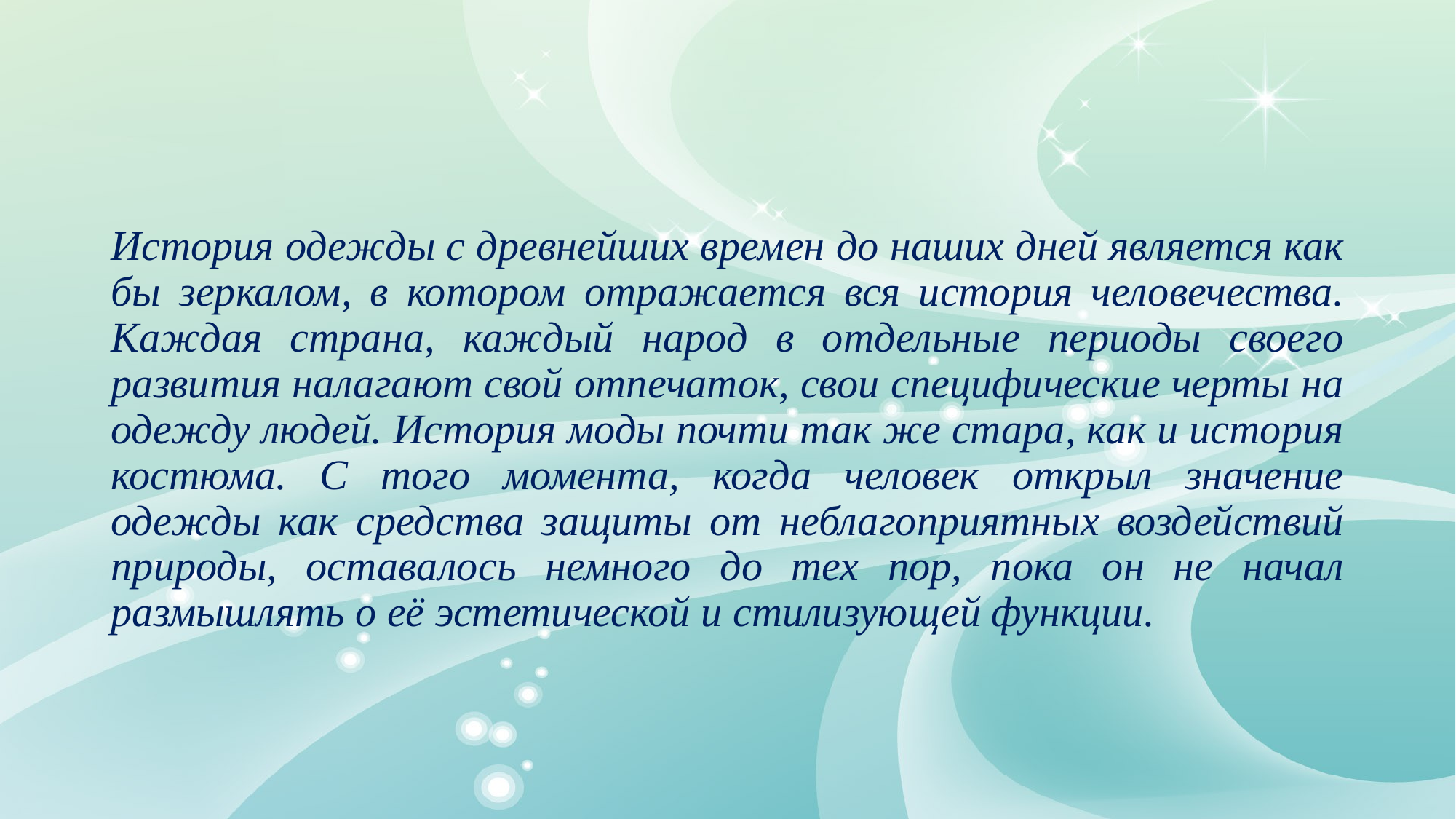

#
История одежды с древнейших времен до наших дней является как бы зеркалом, в котором отражается вся история человечества. Каждая страна, каждый народ в отдельные периоды своего развития налагают свой отпечаток, свои специфические черты на одежду людей. История моды почти так же стара, как и история костюма. С того момента, когда человек открыл значение одежды как средства защиты от неблагоприятных воздействий природы, оставалось немного до тех пор, пока он не начал размышлять о её эстетической и стилизующей функции.